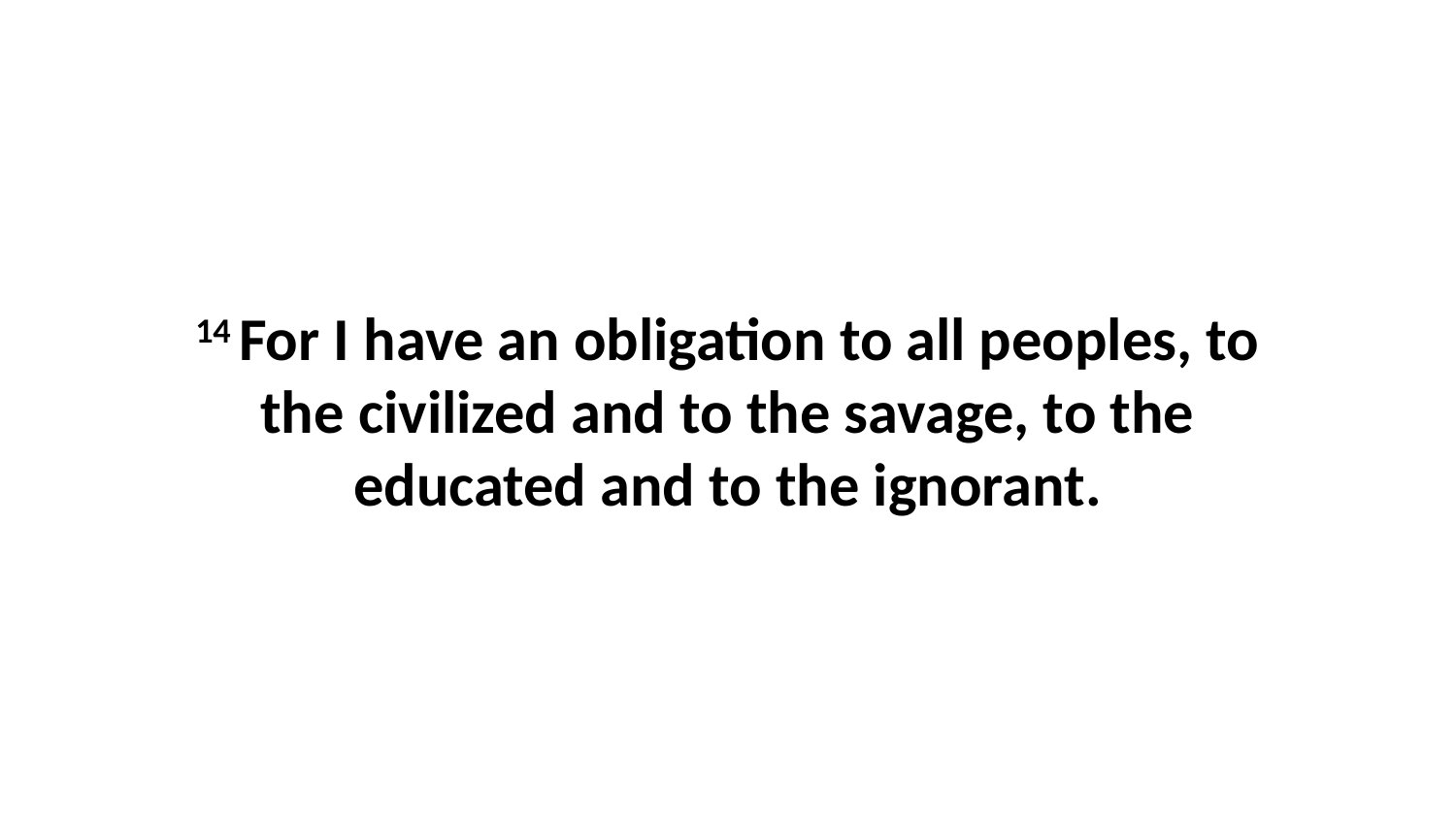

14 For I have an obligation to all peoples, to the civilized and to the savage, to the educated and to the ignorant.